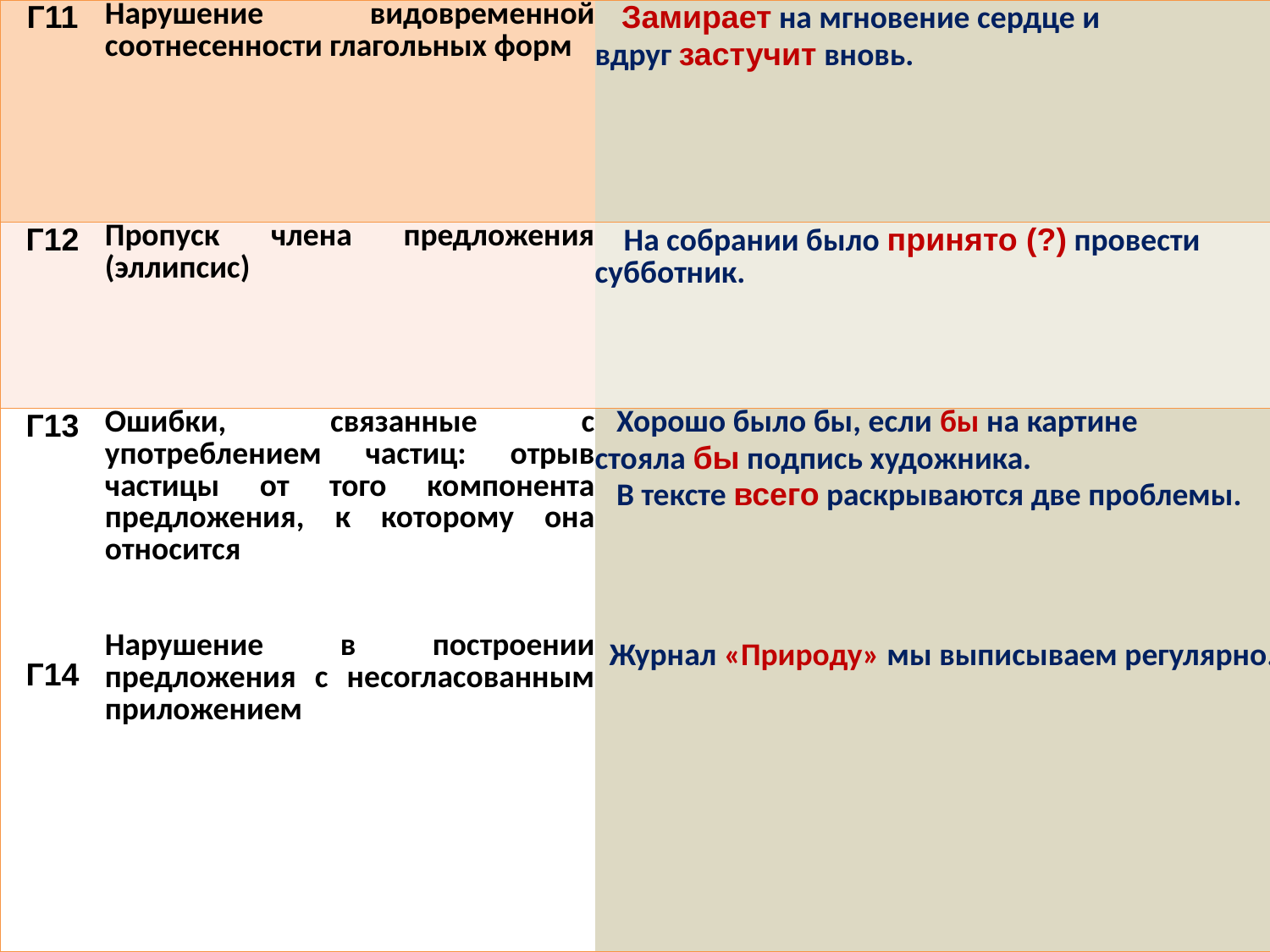

| Г11 | Нарушение видовременной соотнесенности глагольных форм | Замирает на мгновение сердце и вдруг застучит вновь. |
| --- | --- | --- |
| Г12 | Пропуск члена предложения (эллипсис) | На собрании было принято (?) провести субботник. |
| Г13 Г14 | Ошибки, связанные с употреблением частиц: отрыв частицы от того компонента предложения, к которому она относится Нарушение в построении предложения с несогласованным приложением | Хорошо было бы, если бы на картине стояла бы подпись художника. В тексте всего раскрываются две проблемы. Журнал «Природу» мы выписываем регулярно. |